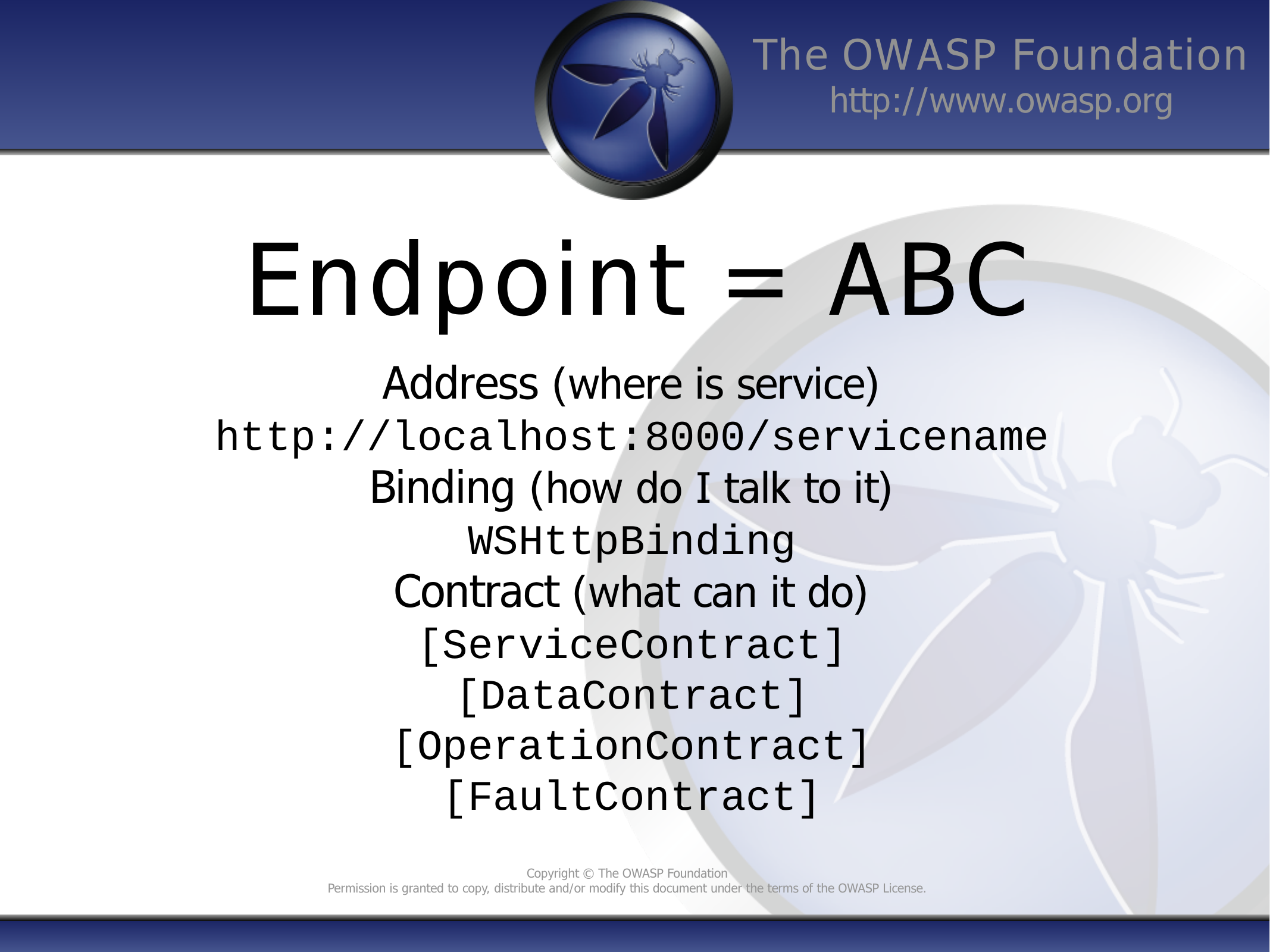

# Endpoint = ABC
Address (where is service)
http://localhost:8000/servicename
Binding (how do I talk to it)
WSHttpBinding
Contract (what can it do)
[ServiceContract]
[DataContract]
[OperationContract]
[FaultContract]